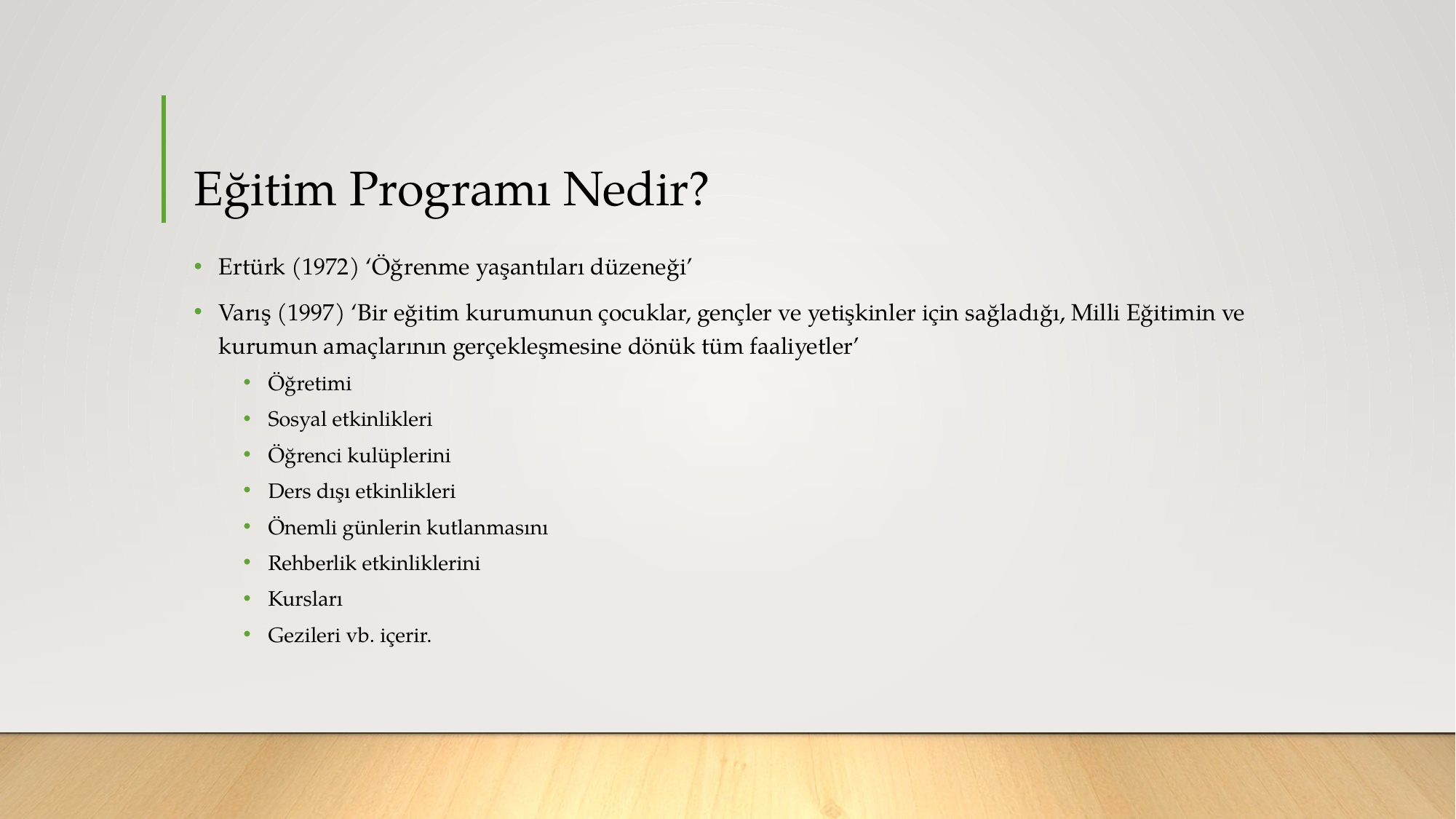

# Eğitim Programı Nedir?
Ertürk (1972) ‘Öğrenme yaşantıları düzeneği’
Varış (1997) ‘Bir eğitim kurumunun çocuklar, gençler ve yetişkinler için sağladığı, Milli Eğitimin ve kurumun amaçlarının gerçekleşmesine dönük tüm faaliyetler’
Öğretimi
Sosyal etkinlikleri
Öğrenci kulüplerini
Ders dışı etkinlikleri
Önemli günlerin kutlanmasını
Rehberlik etkinliklerini
Kursları
Gezileri vb. içerir.